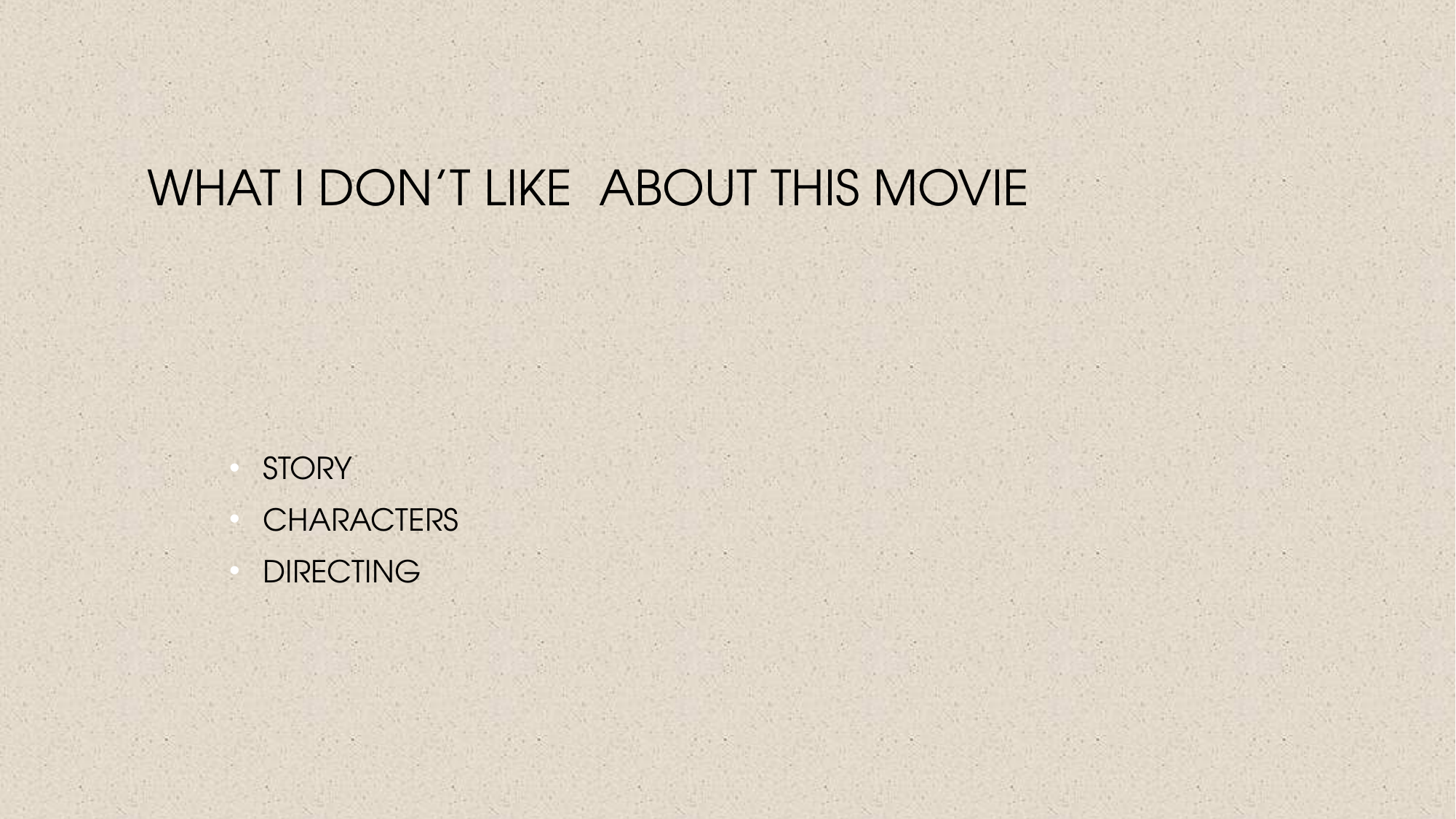

# What I don’t like  about This movie

Story
Characters
Directing